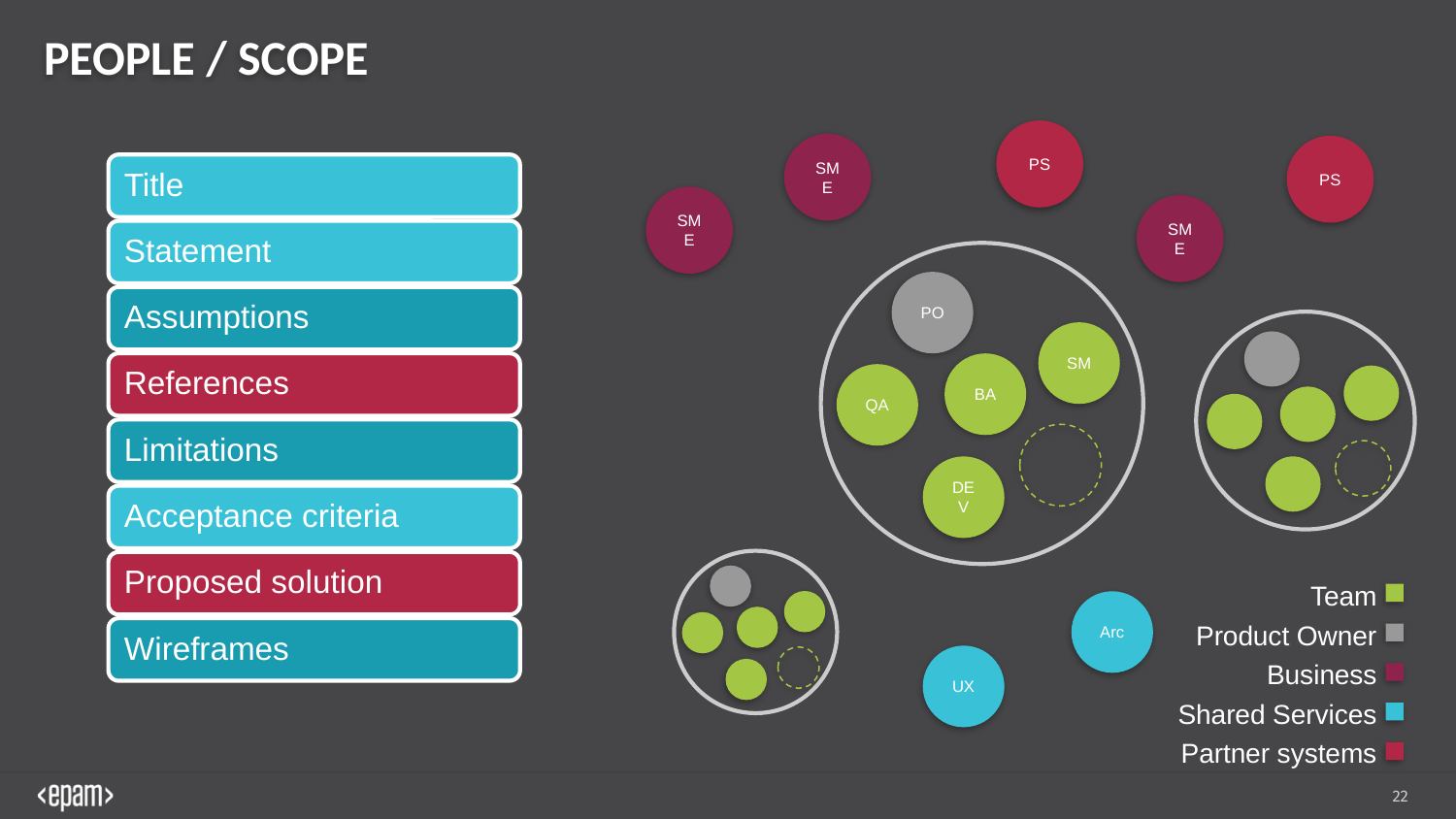

PEOPLE / SCOPE
PS
SME
PS
Title
Statement
Assumptions
References
Limitations
Acceptance criteria
Proposed solution
Wireframes
SME
SME

PO
SM
BA
QA
DEV
UX

Team
Product Owner
Business
Shared Services
Partner systems

Arc